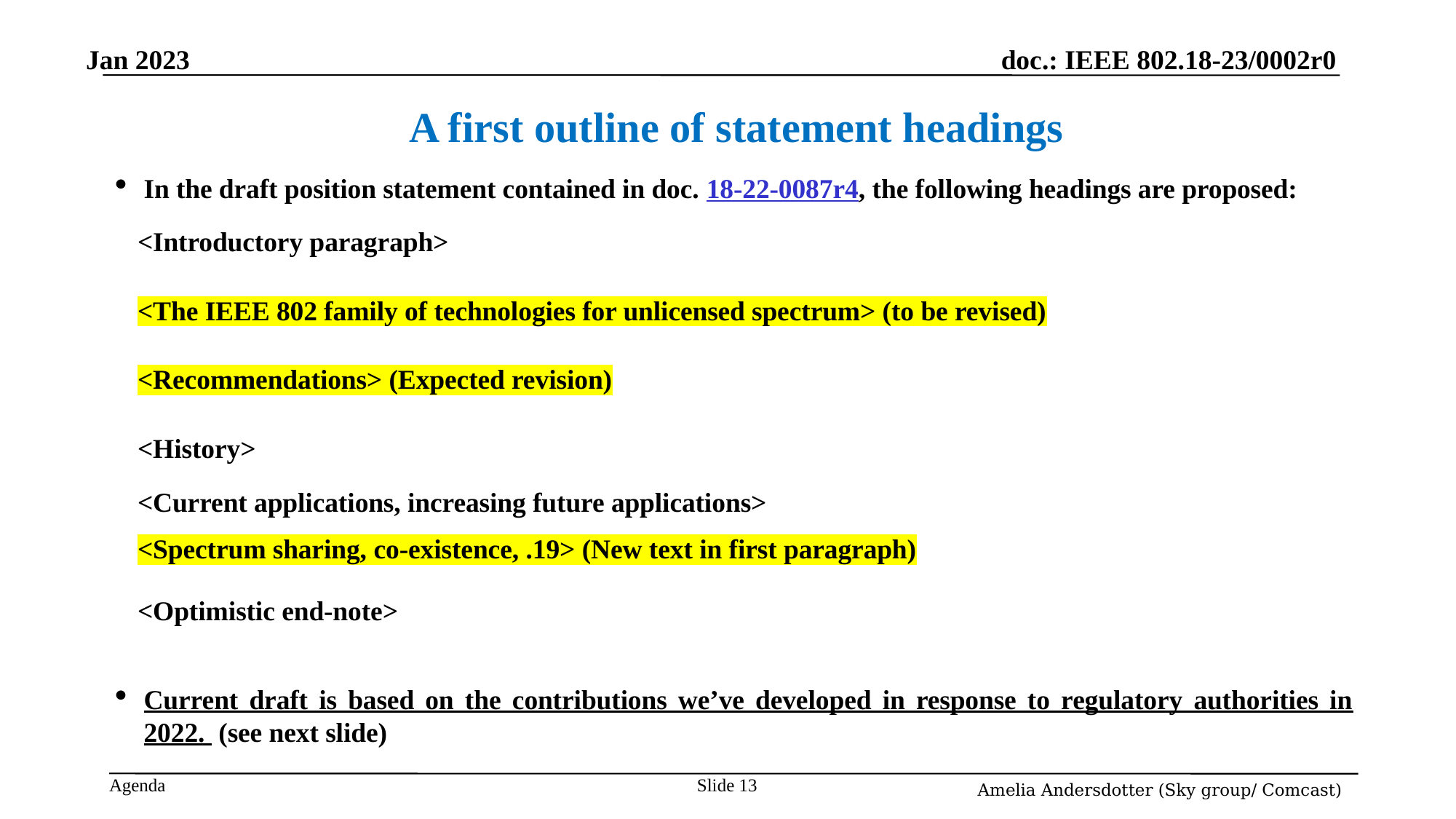

# A first outline of statement headings
In the draft position statement contained in doc. 18-22-0087r4, the following headings are proposed:
<Introductory paragraph>
<The IEEE 802 family of technologies for unlicensed spectrum> (to be revised)
<Recommendations> (Expected revision)
<History>
<Current applications, increasing future applications>
<Spectrum sharing, co-existence, .19> (New text in first paragraph)
<Optimistic end-note>
Current draft is based on the contributions we’ve developed in response to regulatory authorities in 2022.  (see next slide)
Slide 13
Amelia Andersdotter (Sky group/ Comcast)